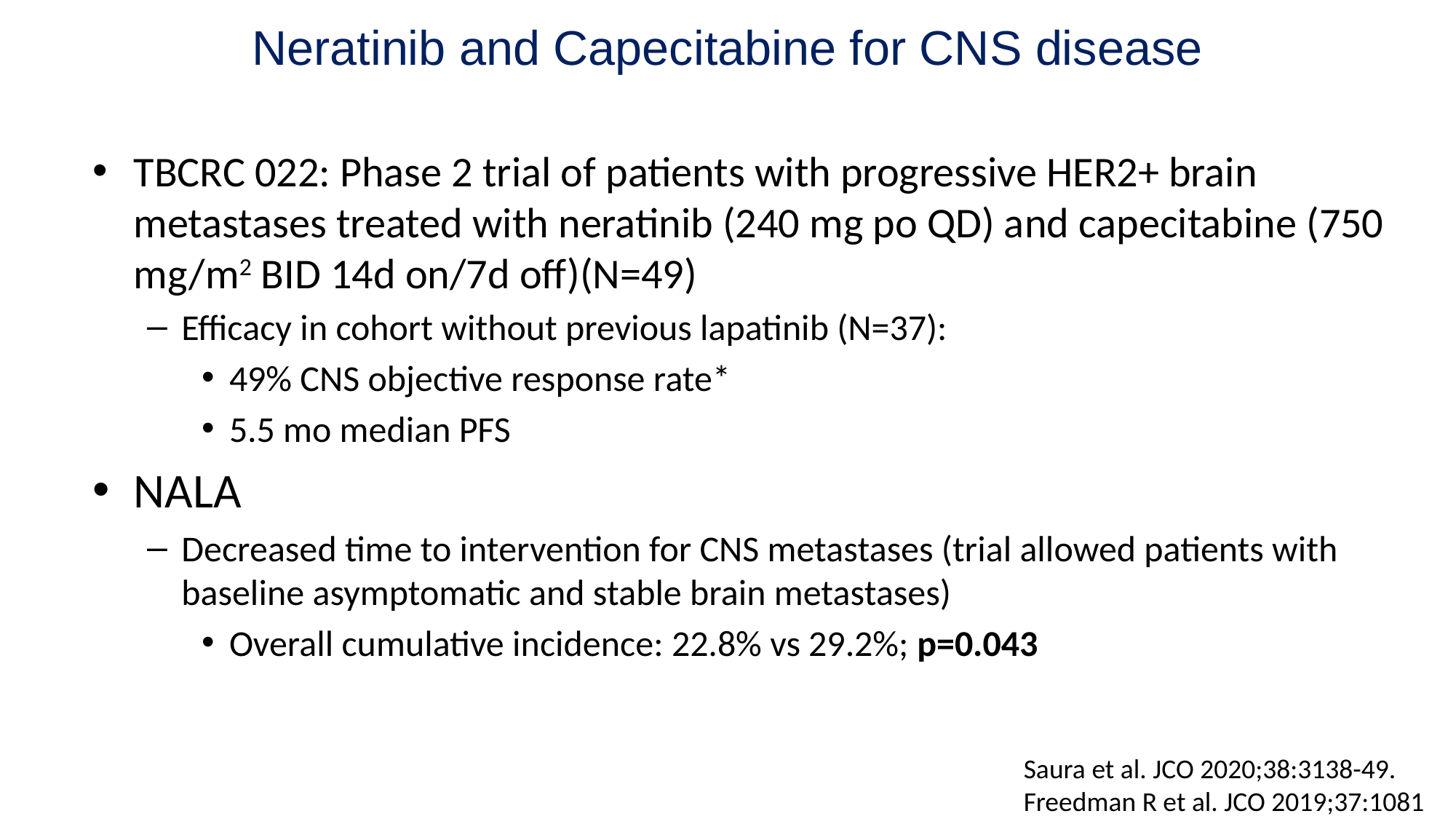

# Neratinib and Capecitabine for CNS disease
TBCRC 022: Phase 2 trial of patients with progressive HER2+ brain metastases treated with neratinib (240 mg po QD) and capecitabine (750 mg/m2 BID 14d on/7d off)(N=49)
Efficacy in cohort without previous lapatinib (N=37):
49% CNS objective response rate*
5.5 mo median PFS
NALA
Decreased time to intervention for CNS metastases (trial allowed patients with baseline asymptomatic and stable brain metastases)
Overall cumulative incidence: 22.8% vs 29.2%; p=0.043

Saura et al. JCO 2020;38:3138-49.
Freedman R et al. JCO 2019;37:1081